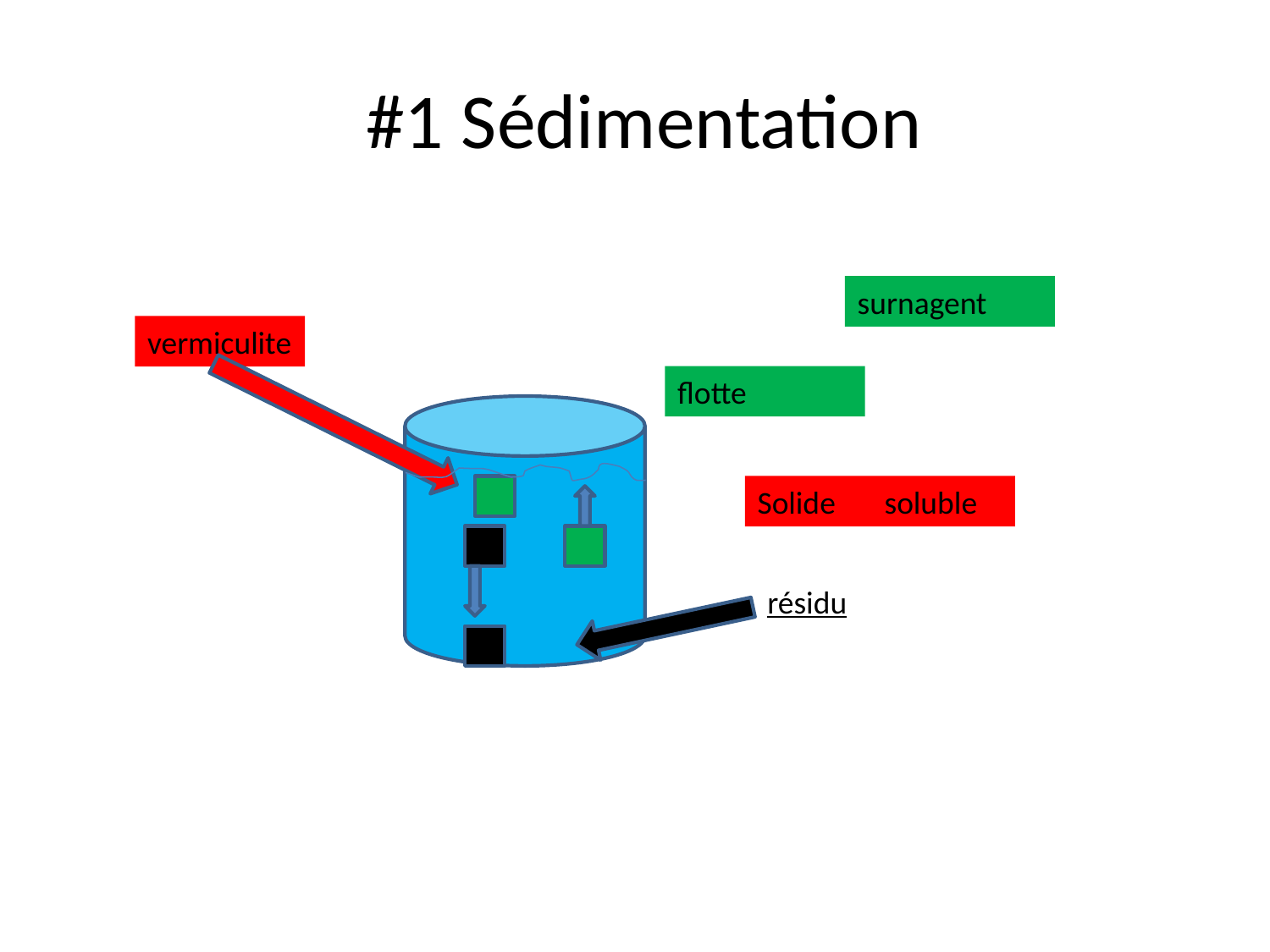

# #1 Sédimentation
surnagent
vermiculite
flotte

Solide  	soluble

résidu